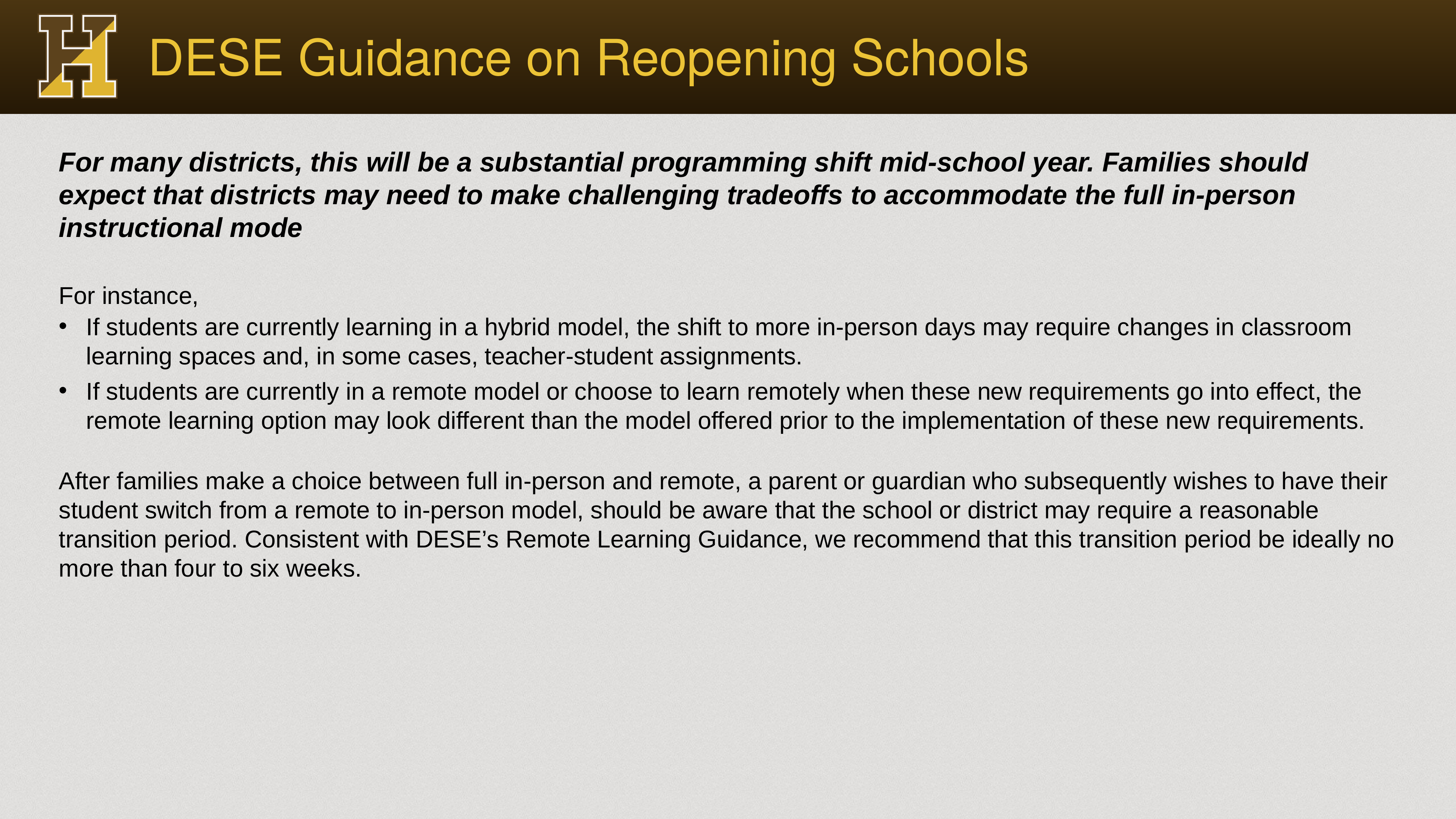

DESE Guidance on Reopening Schools
For many districts, this will be a substantial programming shift mid-school year. Families should expect that districts may need to make challenging tradeoffs to accommodate the full in-person instructional mode
For instance,
If students are currently learning in a hybrid model, the shift to more in-person days may require changes in classroom learning spaces and, in some cases, teacher-student assignments.
If students are currently in a remote model or choose to learn remotely when these new requirements go into effect, the remote learning option may look different than the model offered prior to the implementation of these new requirements.

After families make a choice between full in-person and remote, a parent or guardian who subsequently wishes to have their student switch from a remote to in-person model, should be aware that the school or district may require a reasonable transition period. Consistent with DESE’s Remote Learning Guidance, we recommend that this transition period be ideally no more than four to six weeks.